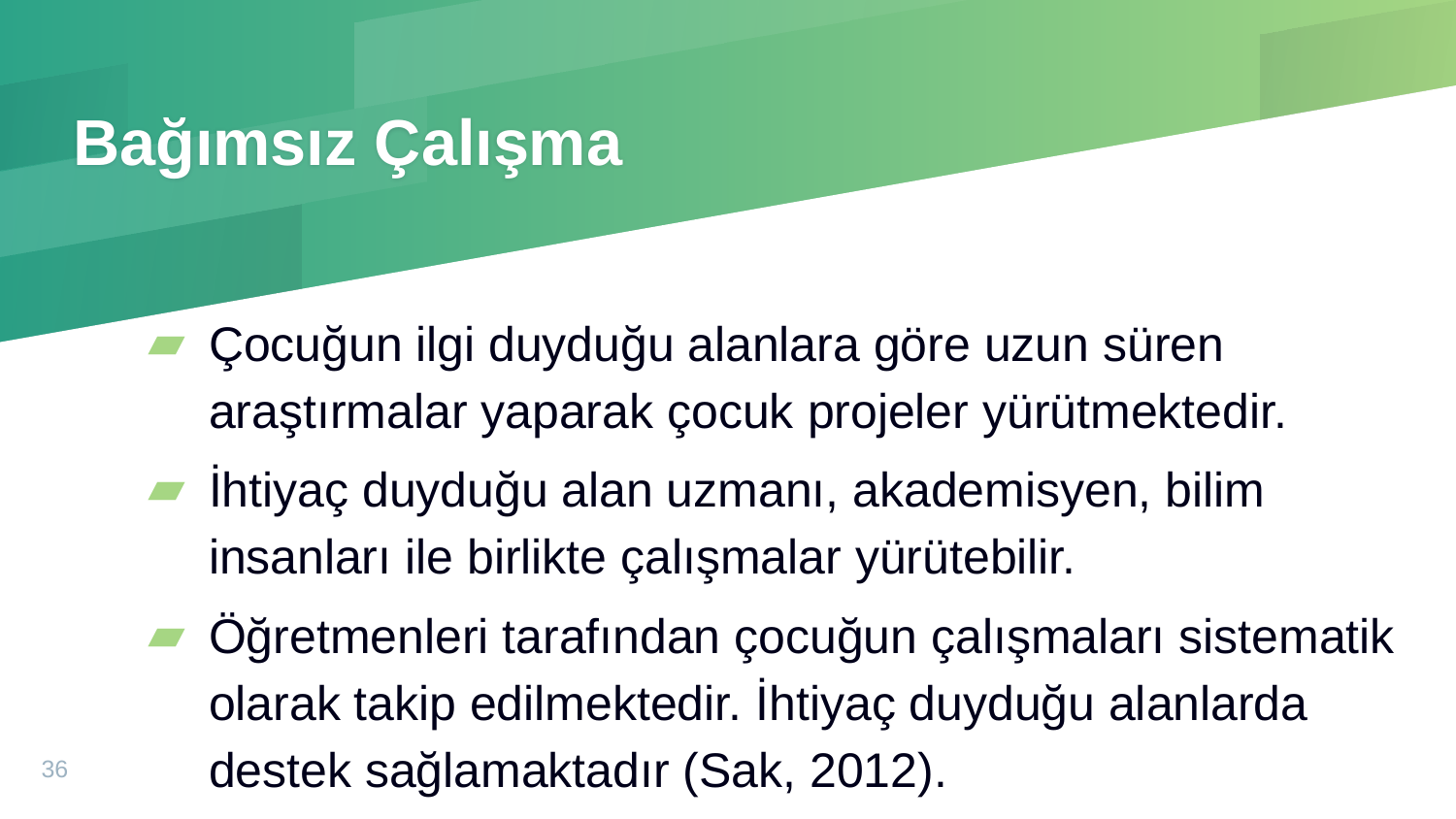

# Bağımsız Çalışma
Çocuğun ilgi duyduğu alanlara göre uzun süren araştırmalar yaparak çocuk projeler yürütmektedir.
İhtiyaç duyduğu alan uzmanı, akademisyen, bilim insanları ile birlikte çalışmalar yürütebilir.
Öğretmenleri tarafından çocuğun çalışmaları sistematik olarak takip edilmektedir. İhtiyaç duyduğu alanlarda destek sağlamaktadır (Sak, 2012).

36